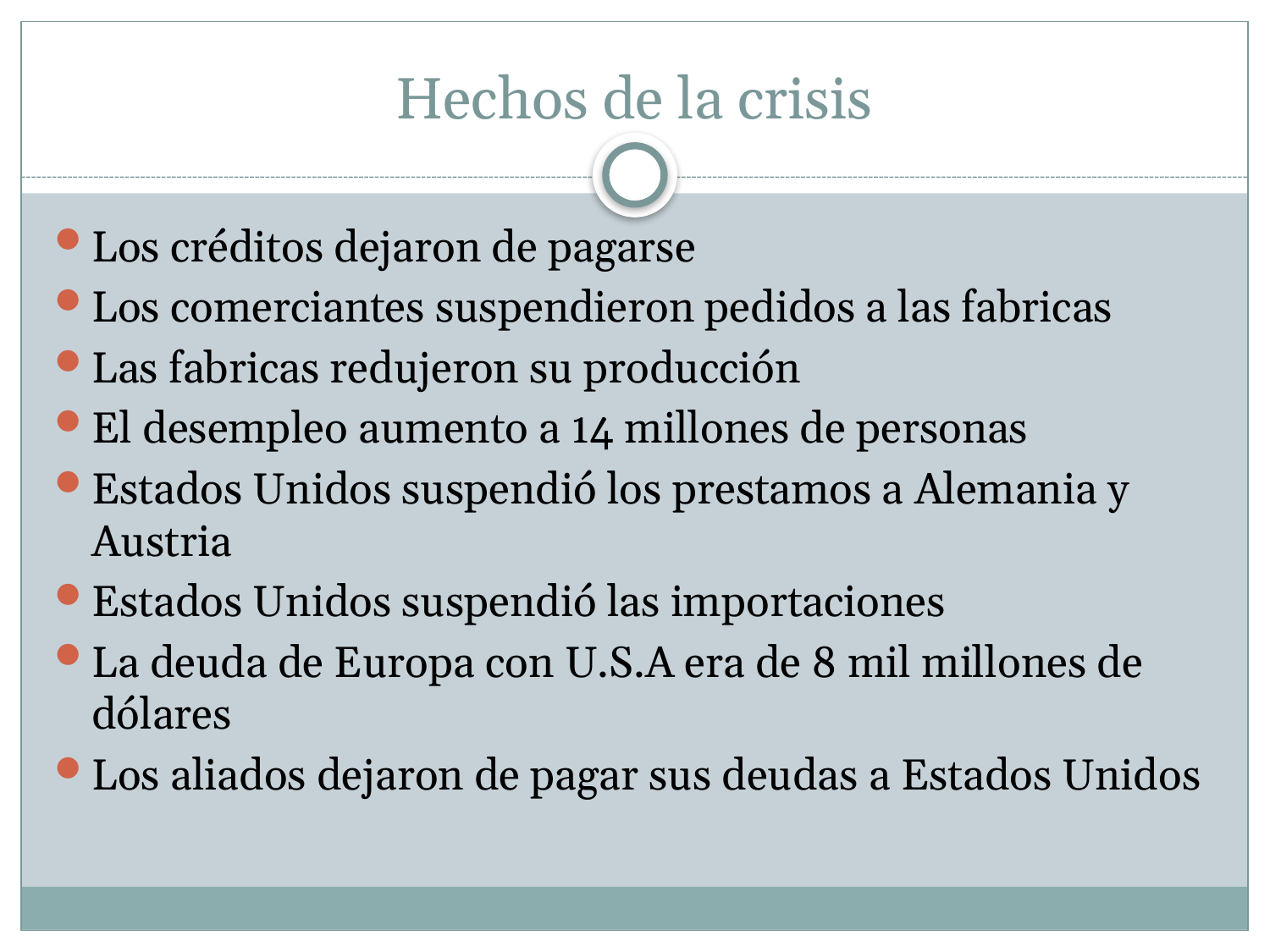

# Hechos de la crisis
Los créditos dejaron de pagarse
Los comerciantes suspendieron pedidos a las fabricas
Las fabricas redujeron su producción
El desempleo aumento a 14 millones de personas
Estados Unidos suspendió los prestamos a Alemania y Austria
Estados Unidos suspendió las importaciones
La deuda de Europa con U.S.A era de 8 mil millones de dólares
Los aliados dejaron de pagar sus deudas a Estados Unidos